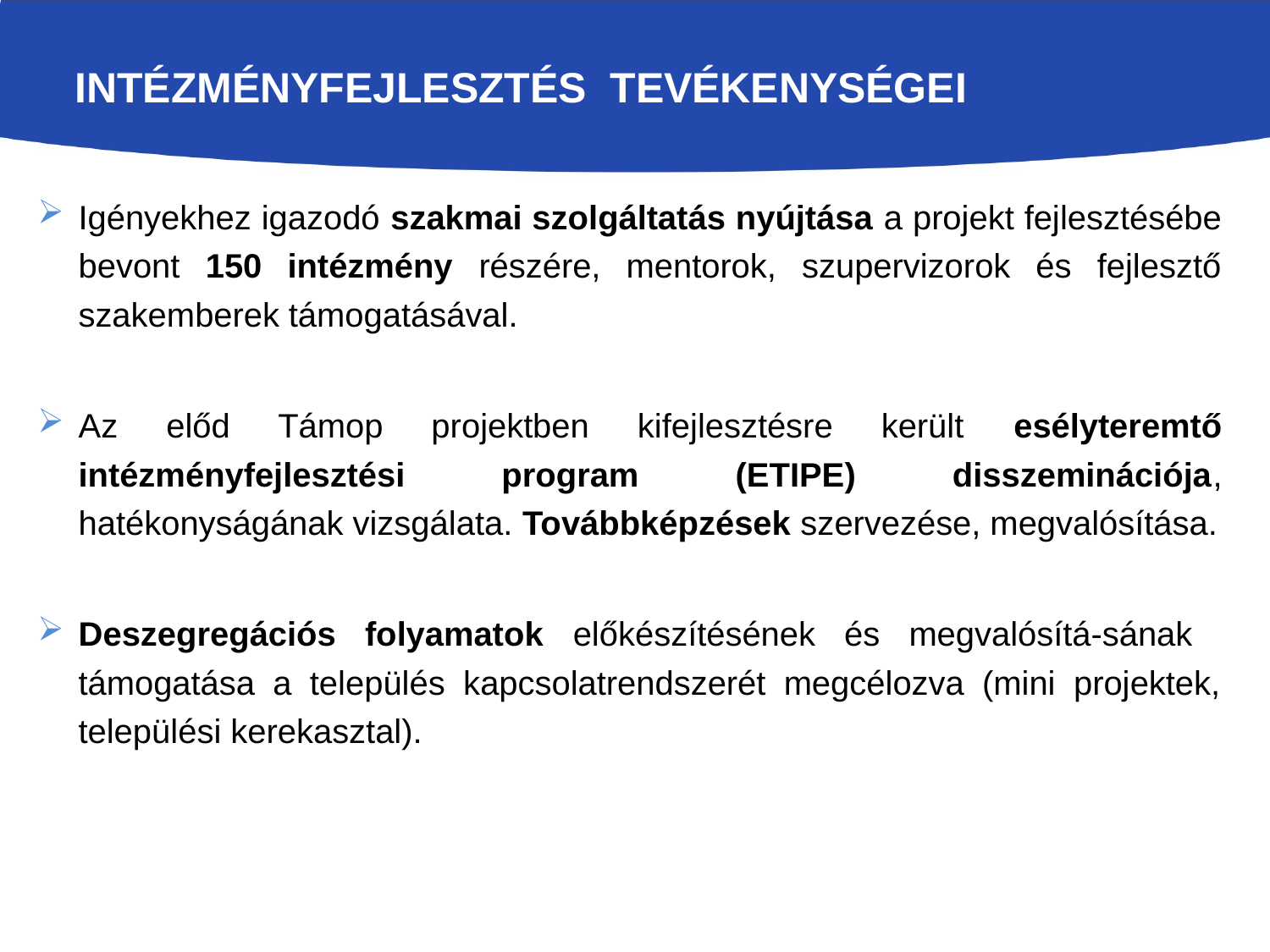

# Intézményfejlesztés  Tevékenységei
Igényekhez igazodó szakmai szolgáltatás nyújtása a projekt fejlesztésébe bevont 150 intézmény részére, mentorok, szupervizorok és fejlesztő szakemberek támogatásával.

Az előd Támop projektben kifejlesztésre került esélyteremtő intézményfejlesztési program (ETIPE) disszeminációja, hatékonyságának vizsgálata. Továbbképzések szervezése, megvalósítása.

Deszegregációs folyamatok előkészítésének és megvalósítá-sának  támogatása a település kapcsolatrendszerét megcélozva (mini projektek, települési kerekasztal).

Esélyteremtés a köznevelésben
EFOP-3.1.7-16-2016-00001